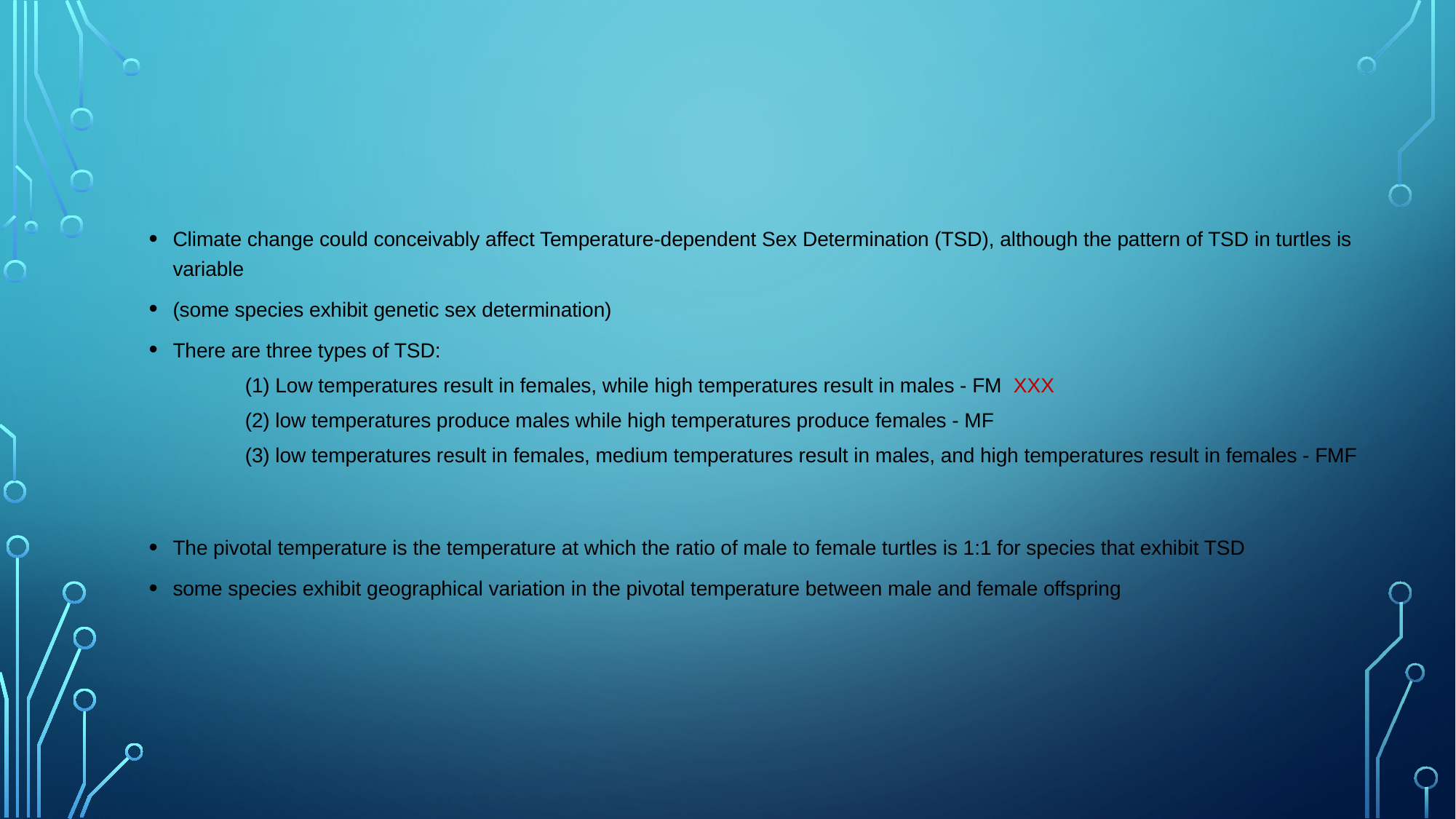

Climate change could conceivably affect Temperature-dependent Sex Determination (TSD), although the pattern of TSD in turtles is variable
(some species exhibit genetic sex determination)
There are three types of TSD:
(1) Low temperatures result in females, while high temperatures result in males - FM  XXX
(2) low temperatures produce males while high temperatures produce females - MF
(3) low temperatures result in females, medium temperatures result in males, and high temperatures result in females - FMF

The pivotal temperature is the temperature at which the ratio of male to female turtles is 1:1 for species that exhibit TSD
some species exhibit geographical variation in the pivotal temperature between male and female offspring